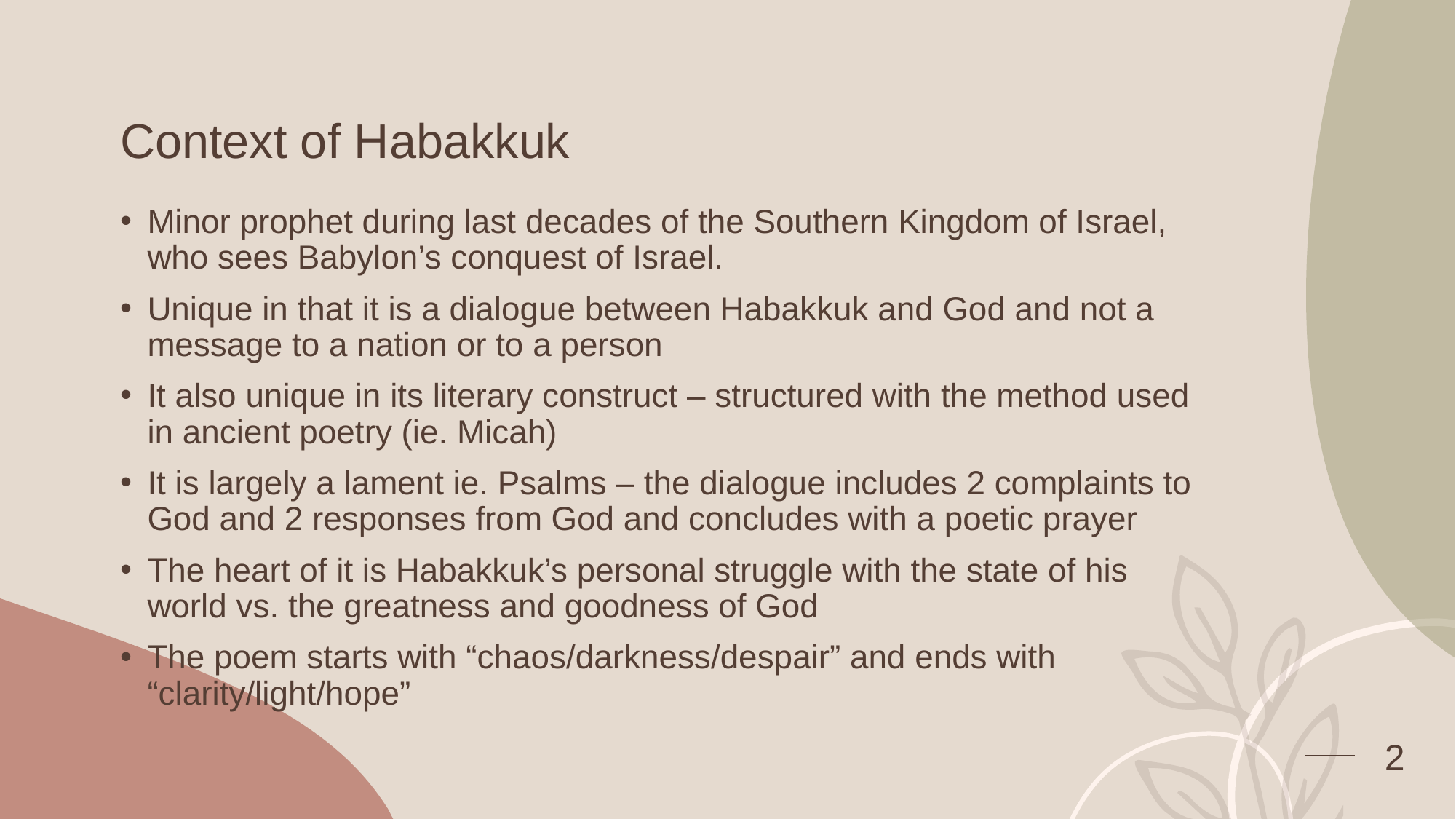

# Context of Habakkuk
Minor prophet during last decades of the Southern Kingdom of Israel, who sees Babylon’s conquest of Israel.
Unique in that it is a dialogue between Habakkuk and God and not a message to a nation or to a person
It also unique in its literary construct – structured with the method used in ancient poetry (ie. Micah)
It is largely a lament ie. Psalms – the dialogue includes 2 complaints to God and 2 responses from God and concludes with a poetic prayer
The heart of it is Habakkuk’s personal struggle with the state of his world vs. the greatness and goodness of God
The poem starts with “chaos/darkness/despair” and ends with “clarity/light/hope”
2